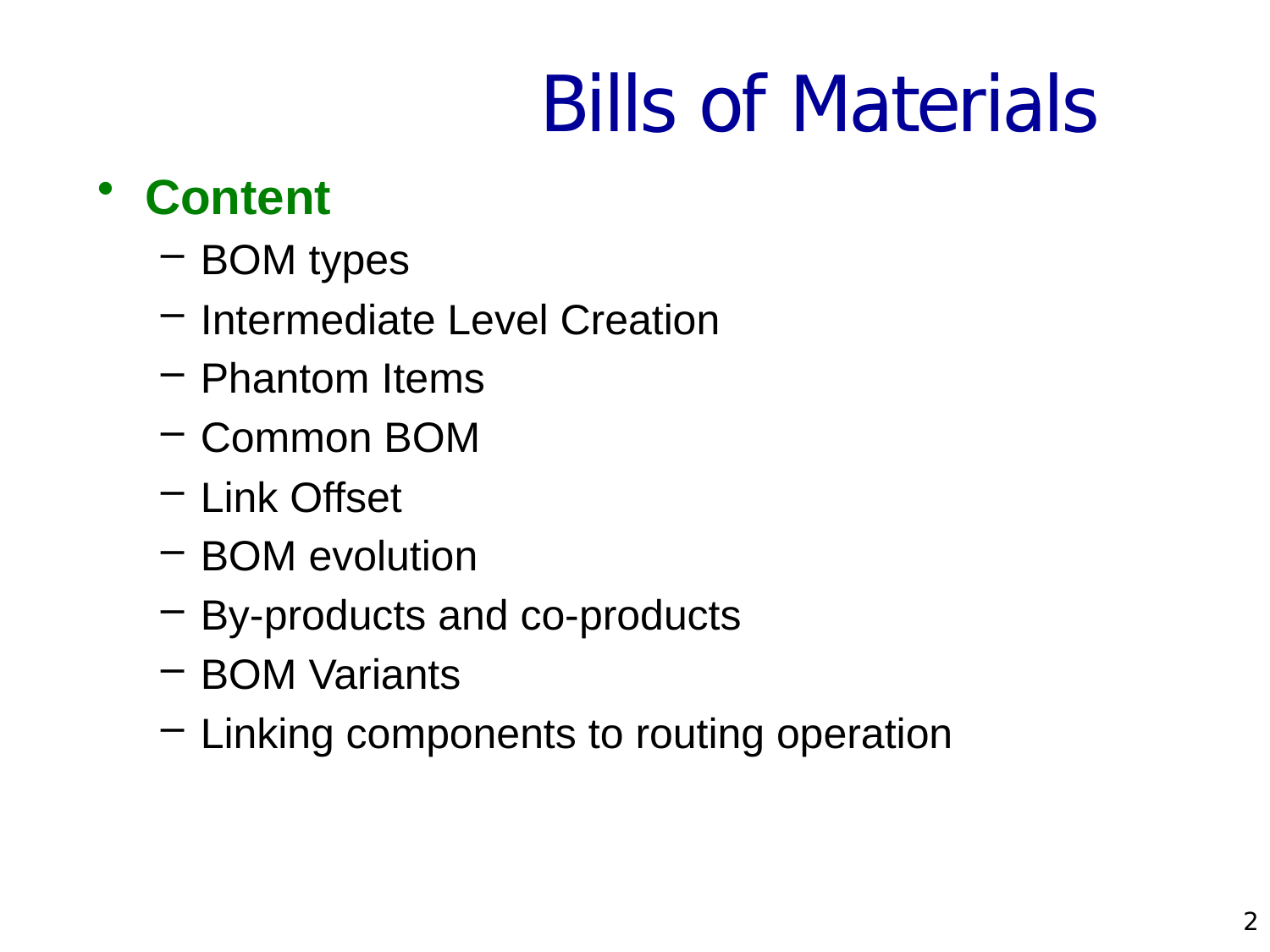

# Bills of Materials
Content
BOM types
Intermediate Level Creation
Phantom Items
Common BOM
Link Offset
BOM evolution
By-products and co-products
BOM Variants
Linking components to routing operation
2